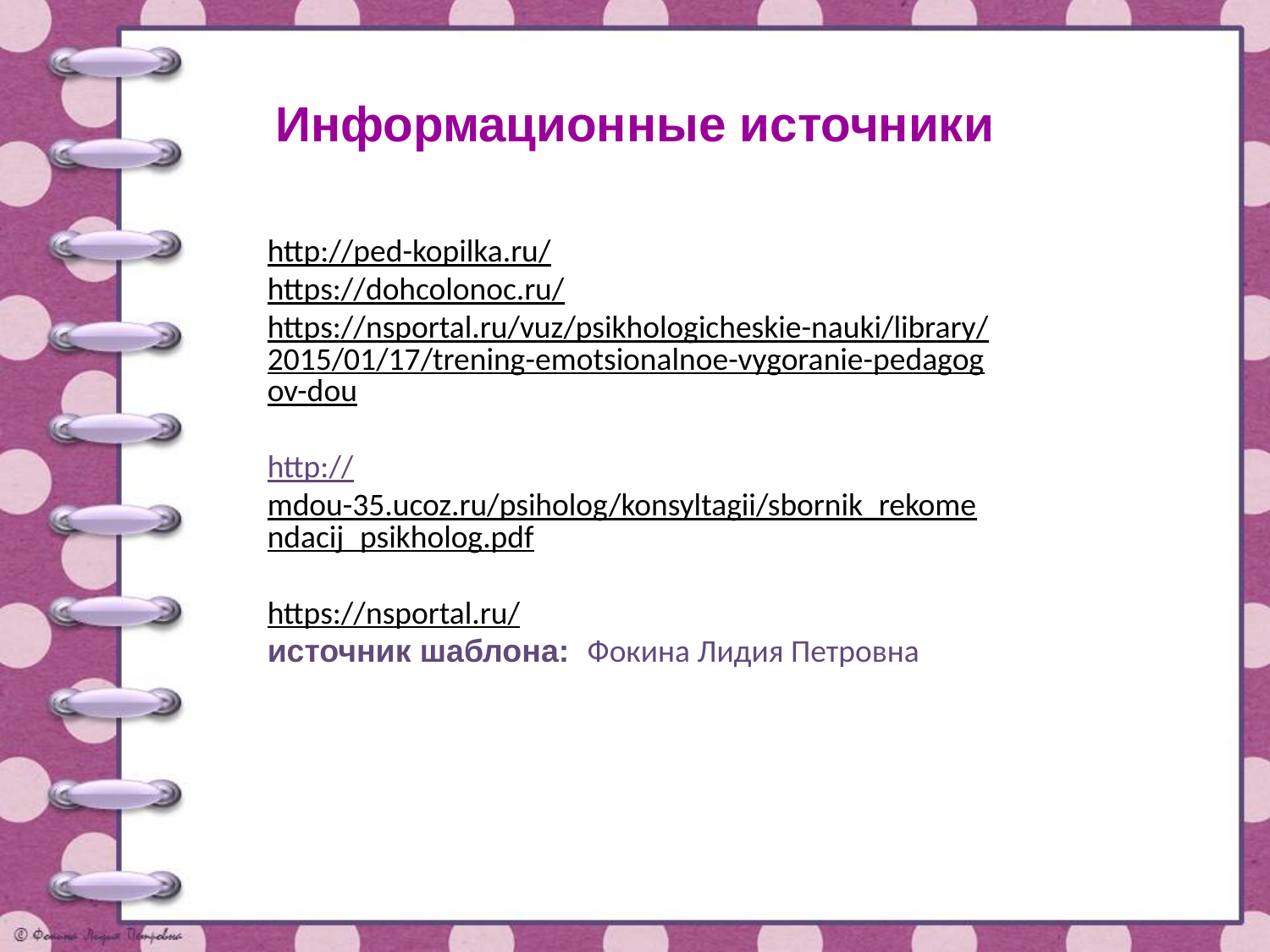

Информационные источники

http://ped-kopilka.ru/
https://dohcolonoc.ru/
https://nsportal.ru/vuz/psikhologicheskie-nauki/library/2015/01/17/trening-emotsionalnoe-vygoranie-pedagogov-dou
http://mdou-35.ucoz.ru/psiholog/konsyltagii/sbornik_rekomendacij_psikholog.pdf
https://nsportal.ru/
источник шаблона:  Фокина Лидия Петровна